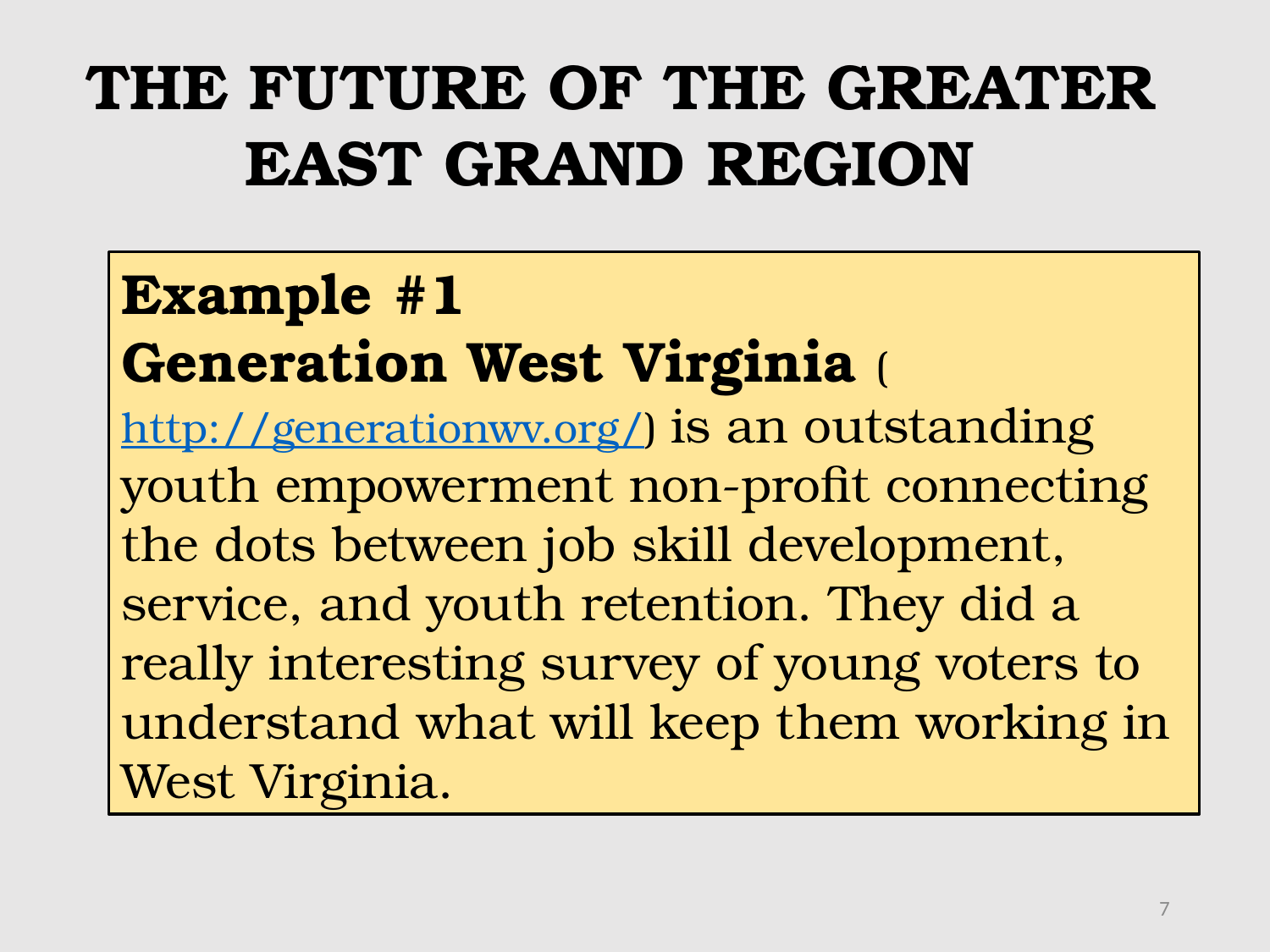

THE FUTURE OF THE GREATER EAST GRAND REGION
Example #1
Generation West Virginia (http://generationwv.org/) is an outstanding youth empowerment non-profit connecting the dots between job skill development, service, and youth retention. They did a really interesting survey of young voters to understand what will keep them working in West Virginia.
7